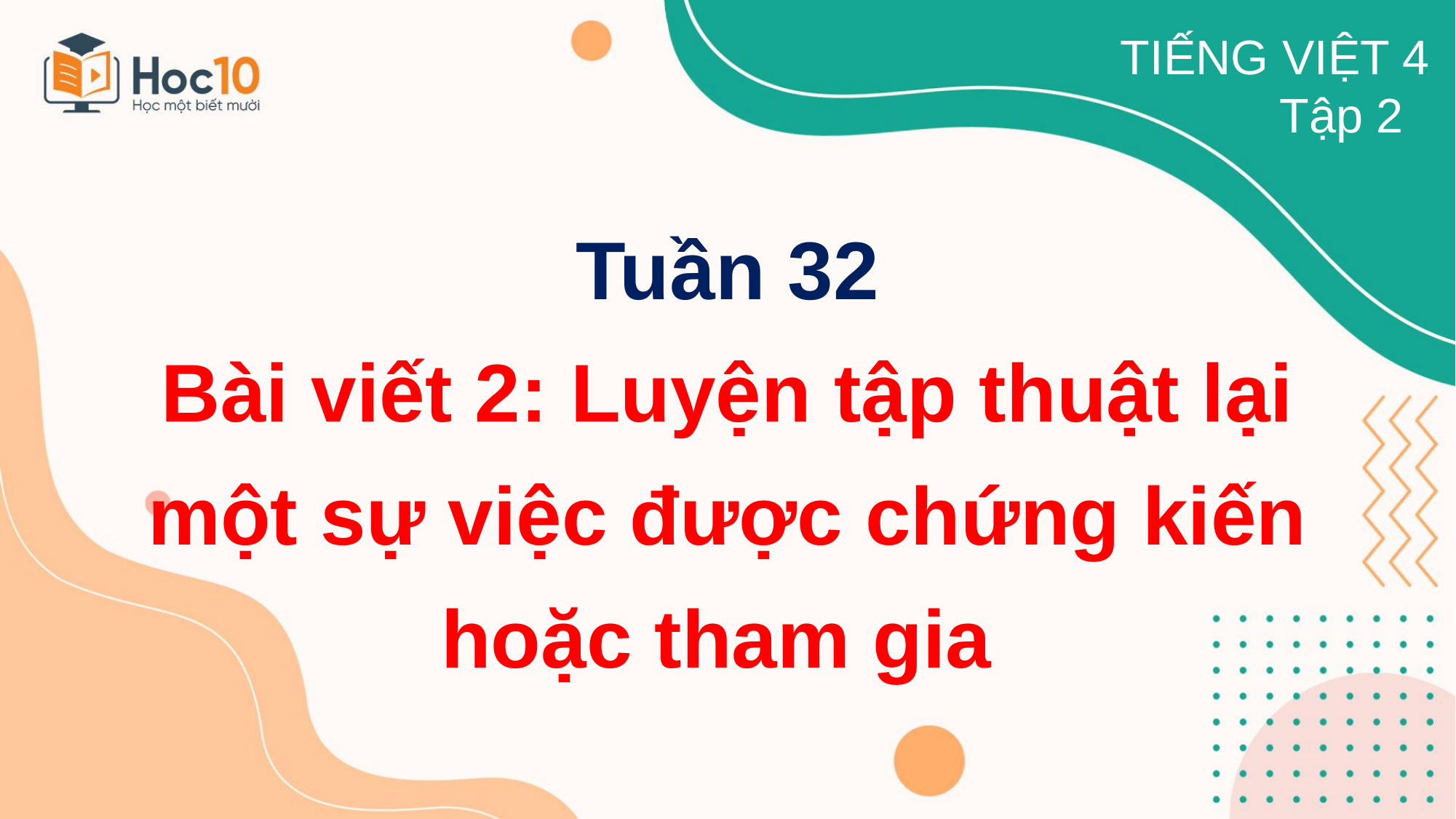

# TIẾNG VIỆT 4 Tập 2
Tuần 32
Bài viết 2: Luyện tập thuật lại một sự việc được chứng kiến hoặc tham gia